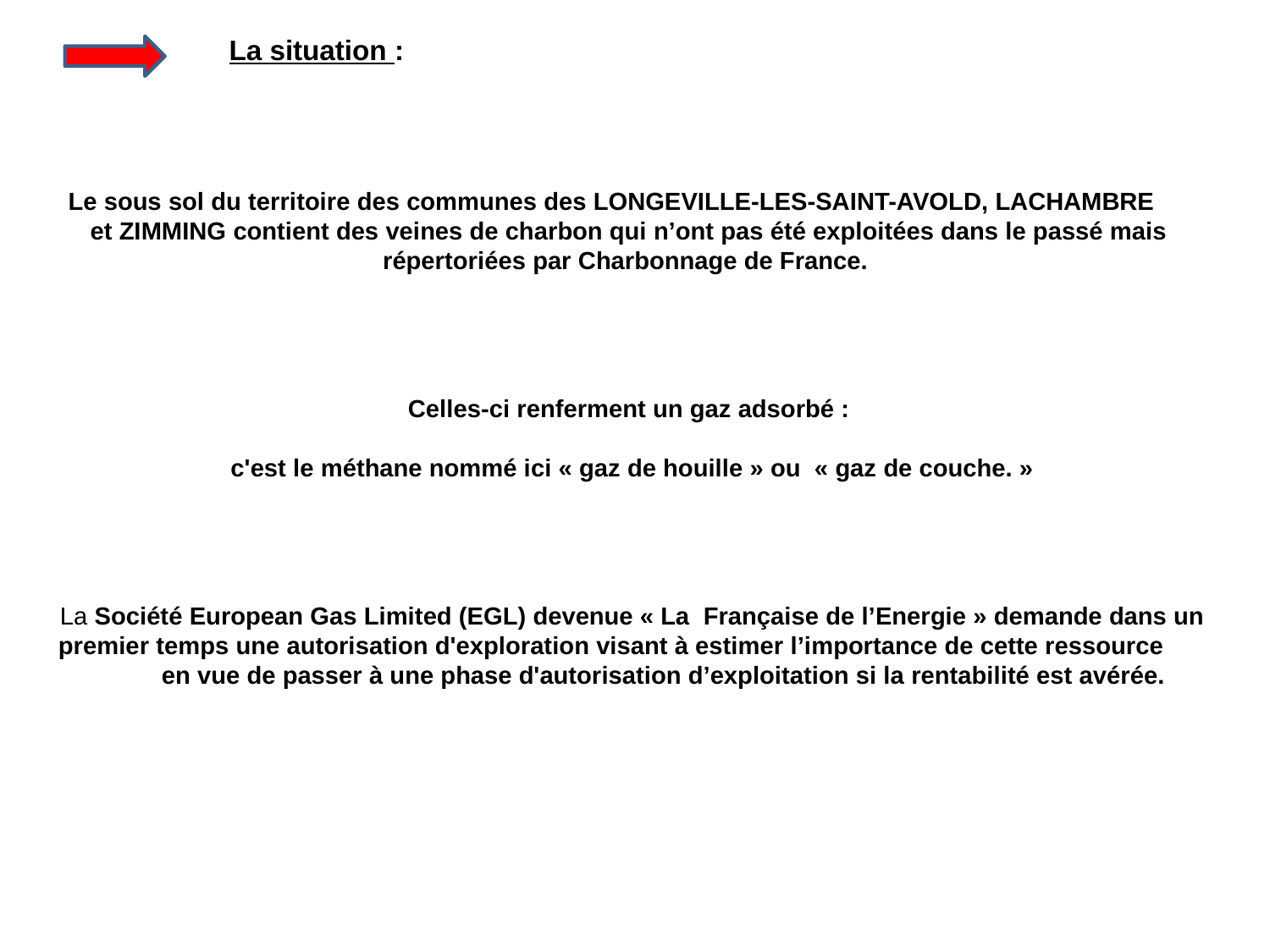

La situation :

Le sous sol du territoire des communes des LONGEVILLE-LES-SAINT-AVOLD, LACHAMBRE       et ZIMMING contient des veines de charbon qui n’ont pas été exploitées dans le passé mais
répertoriées par Charbonnage de France.

Celles-ci renferment un gaz adsorbé :

c'est le méthane nommé ici « gaz de houille » ou  « gaz de couche. »

La Société European Gas Limited (EGL) devenue « La  Française de l’Energie » demande dans un premier temps une autorisation d'exploration visant à estimer l’importance de cette ressource                en vue de passer à une phase d'autorisation d’exploitation si la rentabilité est avérée.